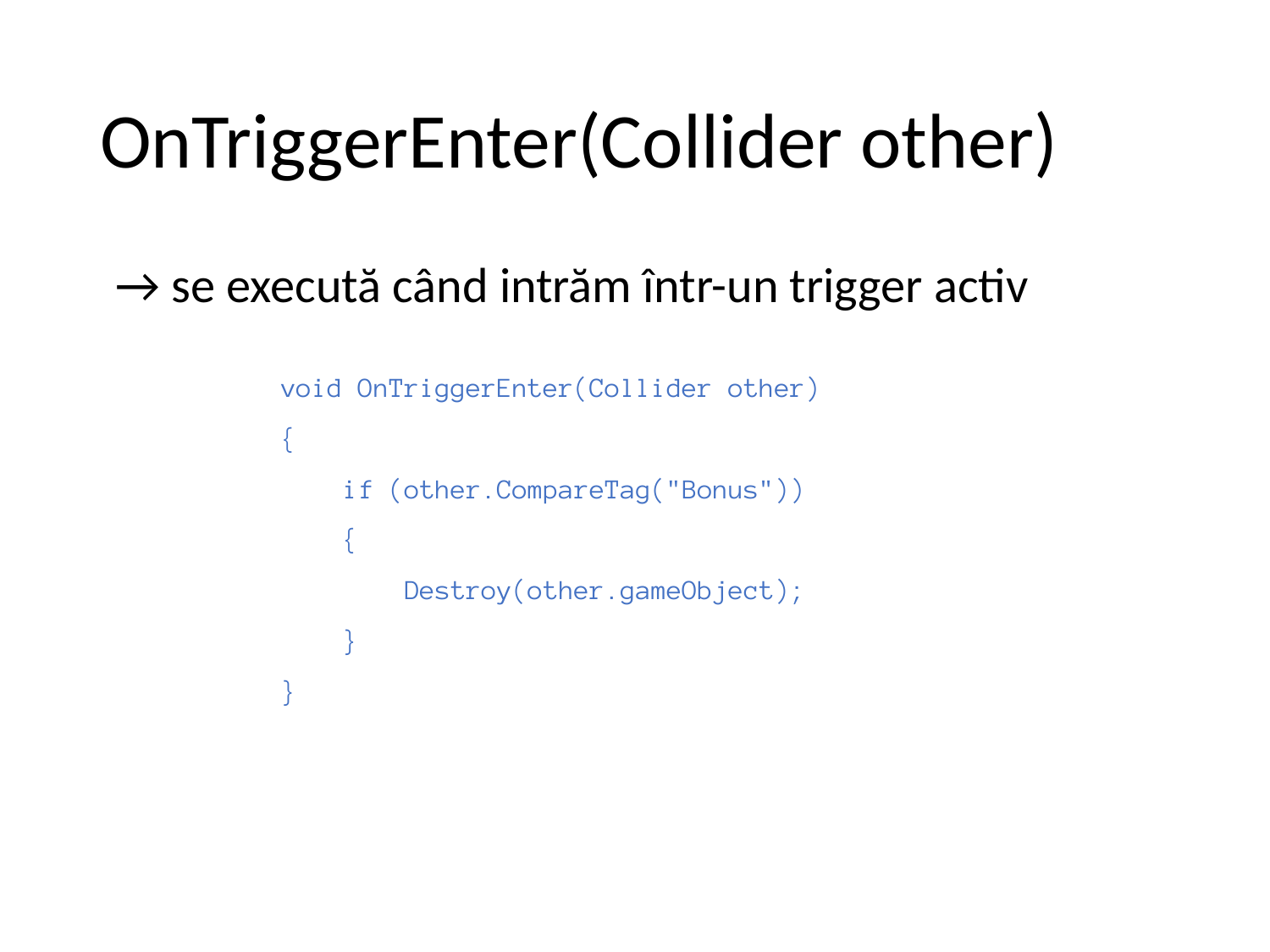

# OnTriggerEnter(Collider other)
→ se execută când intrăm într-un trigger activ
void OnTriggerEnter(Collider other)
{
    if (other.CompareTag("Bonus"))
    {
        Destroy(other.gameObject);
    }
}